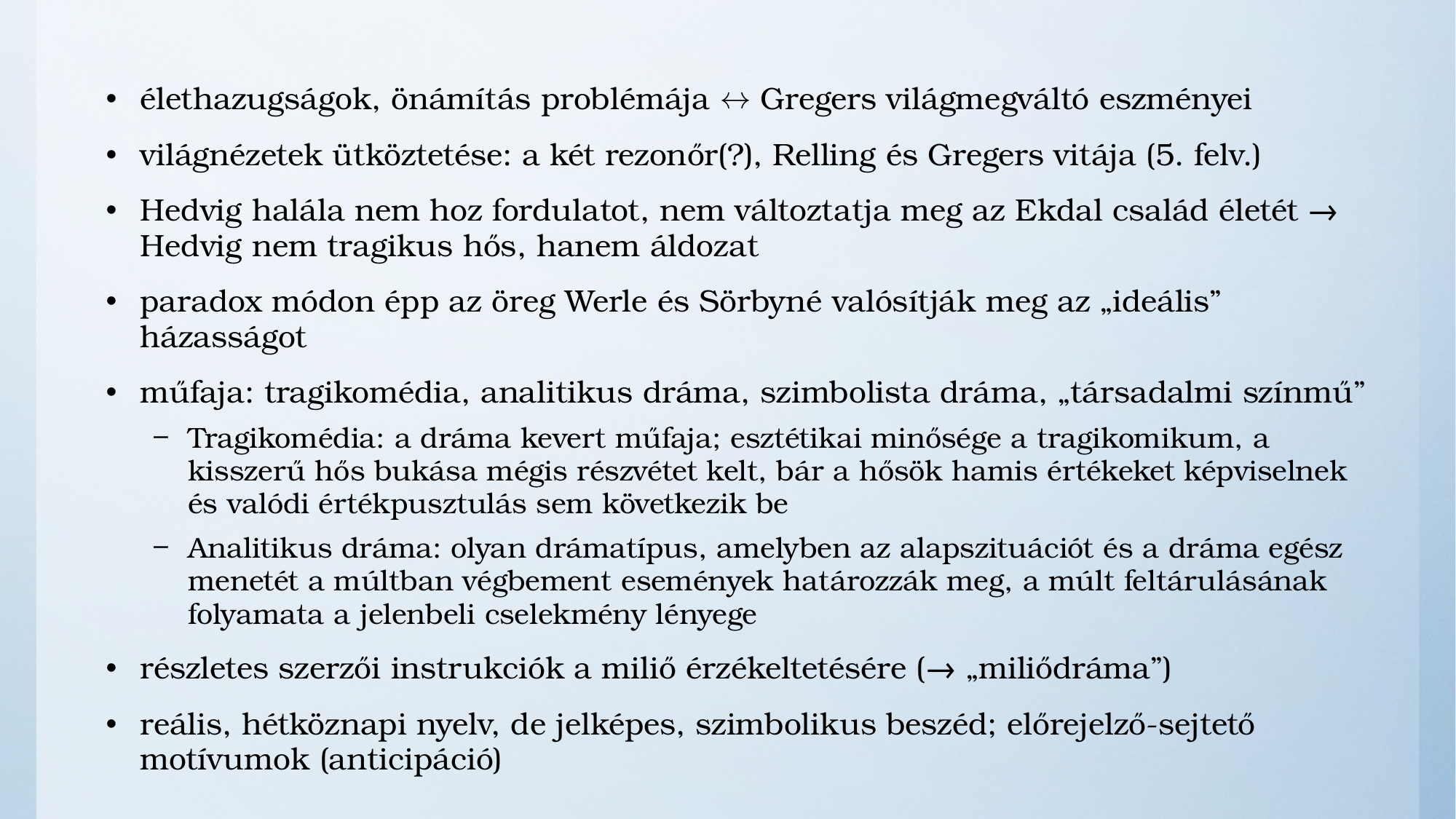

élethazugságok, önámítás problémája ↔ Gregers világmegváltó eszményei
világnézetek ütköztetése: a két rezonőr(?), Relling és Gregers vitája (5. felv.)
Hedvig halála nem hoz fordulatot, nem változtatja meg az Ekdal család életét → Hedvig nem tragikus hős, hanem áldozat
paradox módon épp az öreg Werle és Sörbyné valósítják meg az „ideális” házasságot
műfaja: tragikomédia, analitikus dráma, szimbolista dráma, „társadalmi színmű”
Tragikomédia: a dráma kevert műfaja; esztétikai minősége a tragikomikum, a kisszerű hős bukása mégis részvétet kelt, bár a hősök hamis értékeket képviselnek és valódi értékpusztulás sem következik be
Analitikus dráma: olyan drámatípus, amelyben az alapszituációt és a dráma egész menetét a múltban végbement események határozzák meg, a múlt feltárulásának folyamata a jelenbeli cselekmény lényege
részletes szerzői instrukciók a miliő érzékeltetésére (→ „miliődráma”)
reális, hétköznapi nyelv, de jelképes, szimbolikus beszéd; előrejelző-sejtető motívumok (anticipáció)